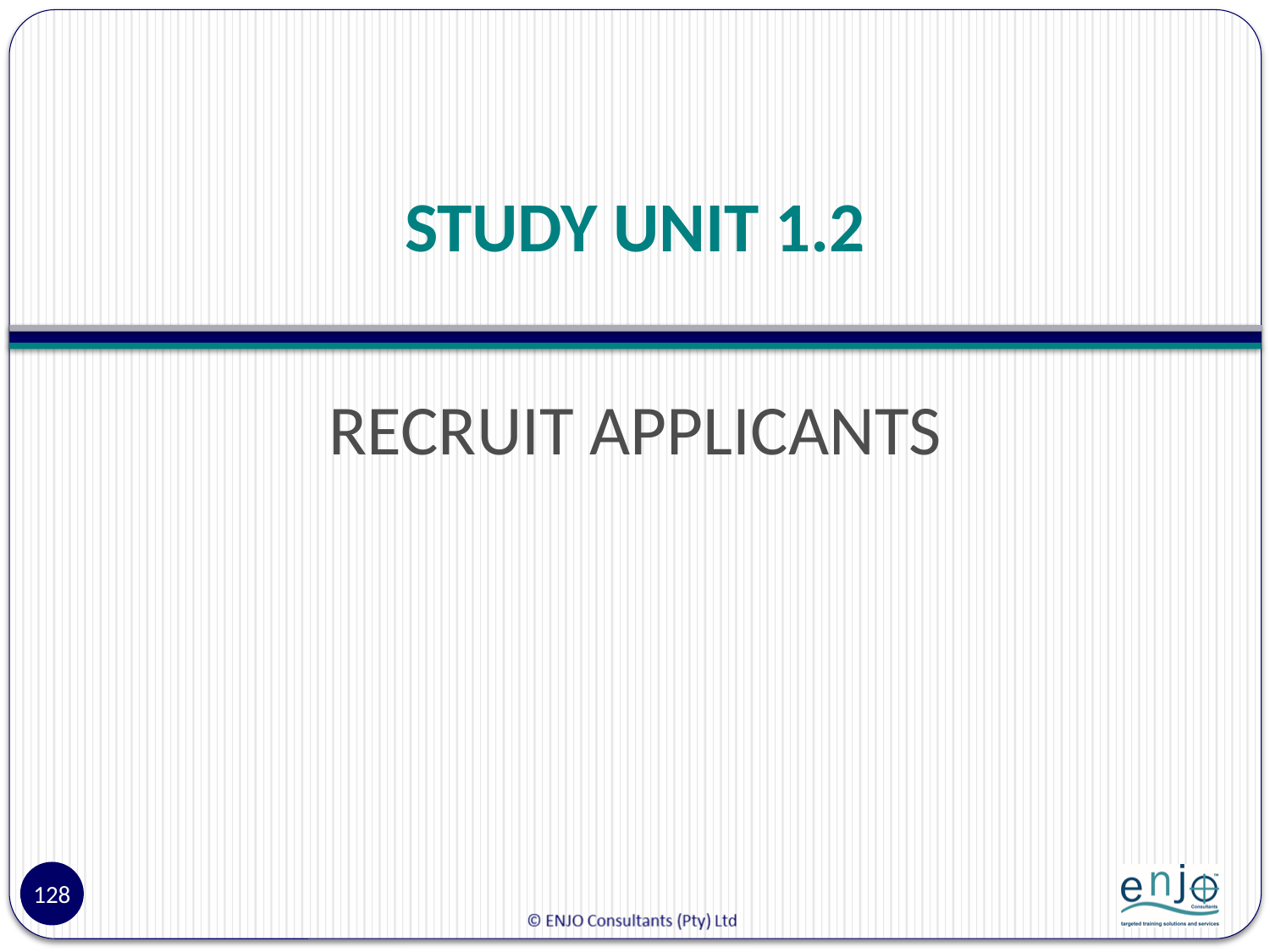

# STUDY UNIT 1.2
RECRUIT APPLICANTS
128